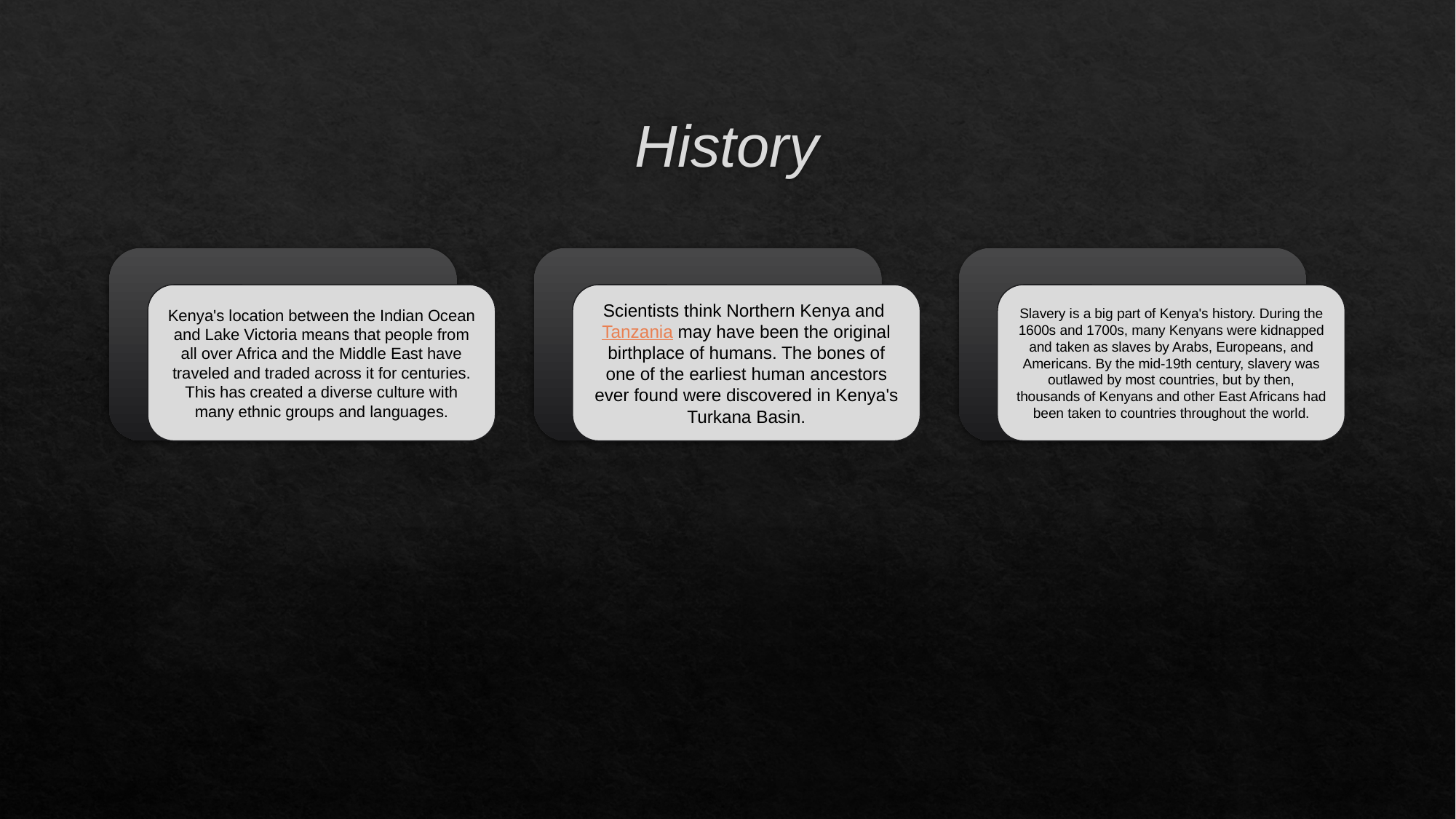

# History
Kenya's location between the Indian Ocean and Lake Victoria means that people from all over Africa and the Middle East have traveled and traded across it for centuries. This has created a diverse culture with many ethnic groups and languages.
Scientists think Northern Kenya and Tanzania may have been the original birthplace of humans. The bones of one of the earliest human ancestors ever found were discovered in Kenya's Turkana Basin.
Slavery is a big part of Kenya's history. During the 1600s and 1700s, many Kenyans were kidnapped and taken as slaves by Arabs, Europeans, and Americans. By the mid-19th century, slavery was outlawed by most countries, but by then, thousands of Kenyans and other East Africans had been taken to countries throughout the world.